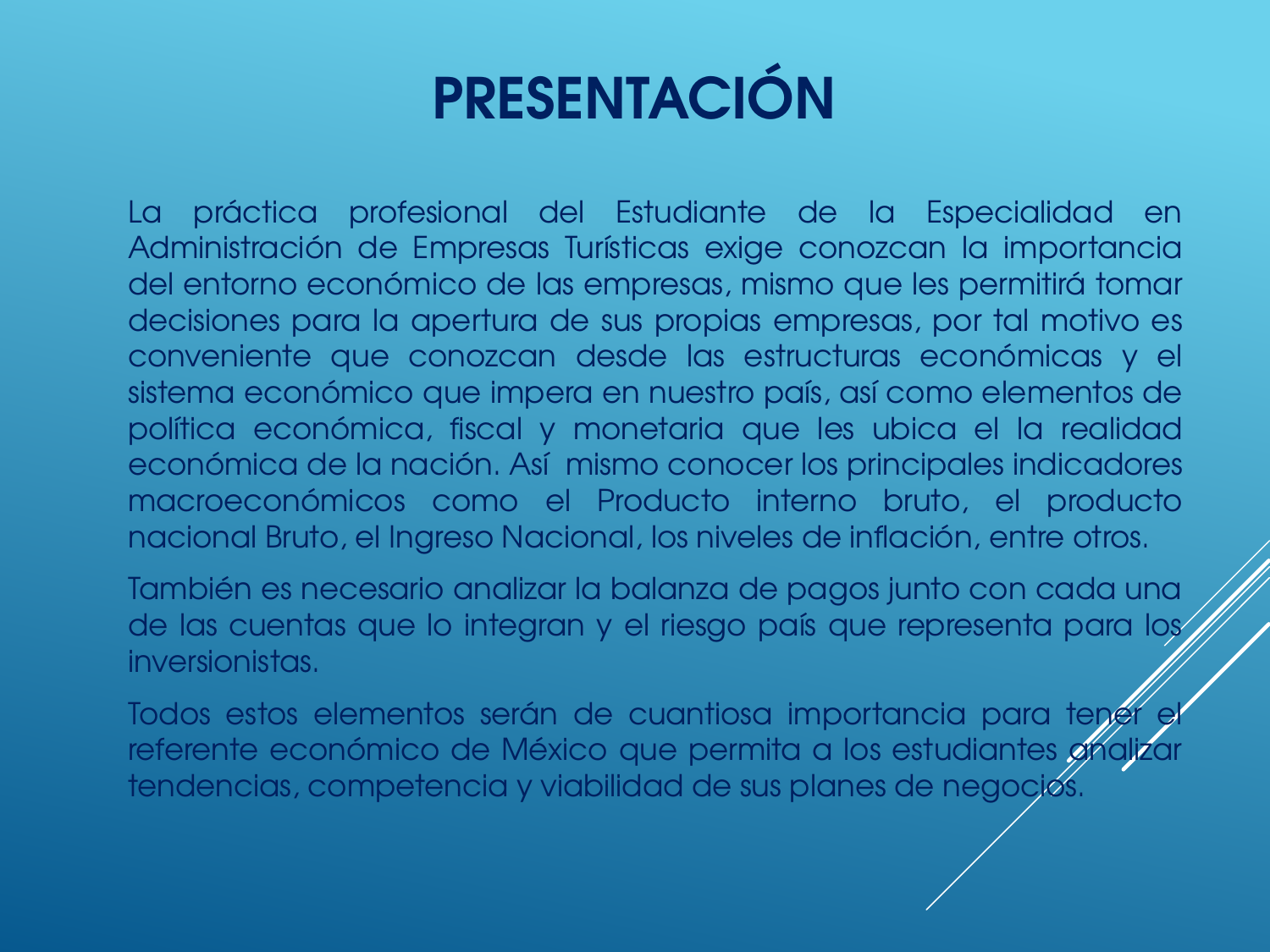

# PRESENTACIÓN
La práctica profesional del Estudiante de la Especialidad en Administración de Empresas Turísticas exige conozcan la importancia del entorno económico de las empresas, mismo que les permitirá tomar decisiones para la apertura de sus propias empresas, por tal motivo es conveniente que conozcan desde las estructuras económicas y el sistema económico que impera en nuestro país, así como elementos de política económica, fiscal y monetaria que les ubica el la realidad económica de la nación. Así  mismo conocer los principales indicadores macroeconómicos como el Producto interno bruto, el producto nacional Bruto, el Ingreso Nacional, los niveles de inflación, entre otros.
También es necesario analizar la balanza de pagos junto con cada una de las cuentas que lo integran y el riesgo país que representa para los inversionistas.
Todos estos elementos serán de cuantiosa importancia para tener el referente económico de México que permita a los estudiantes analizar tendencias, competencia y viabilidad de sus planes de negocios.